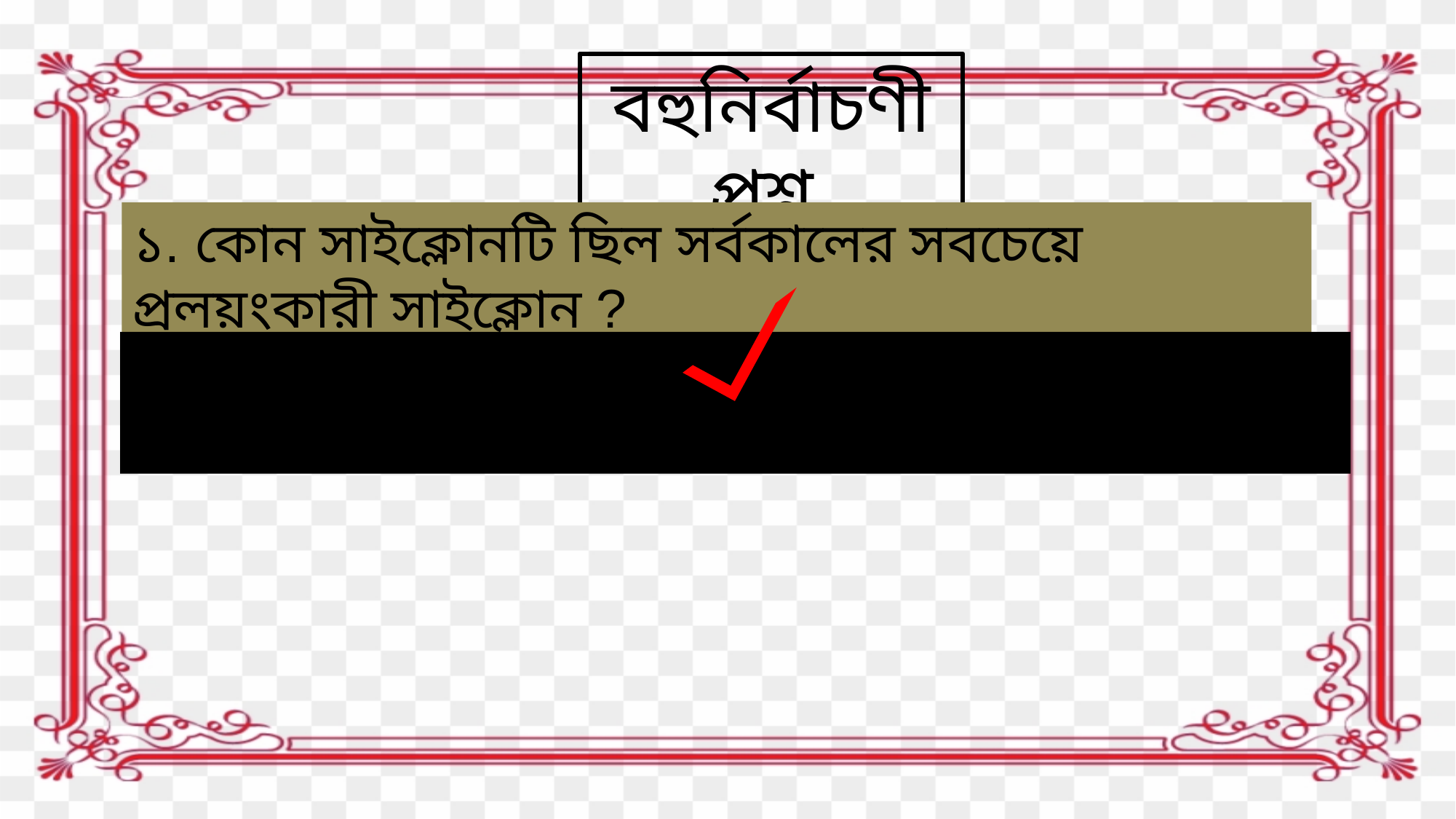

বহুনির্বাচণী প্রশ্ন
১. কোন সাইক্লোনটি ছিল সর্বকালের সবচেয়ে প্রলয়ংকারী সাইক্লোন ?

ক. ১৯৬১ সালের খ. ১৯৬৫সালের  গ. ১৯৭০সালের  ঘ. ১৯৮৫ সালের